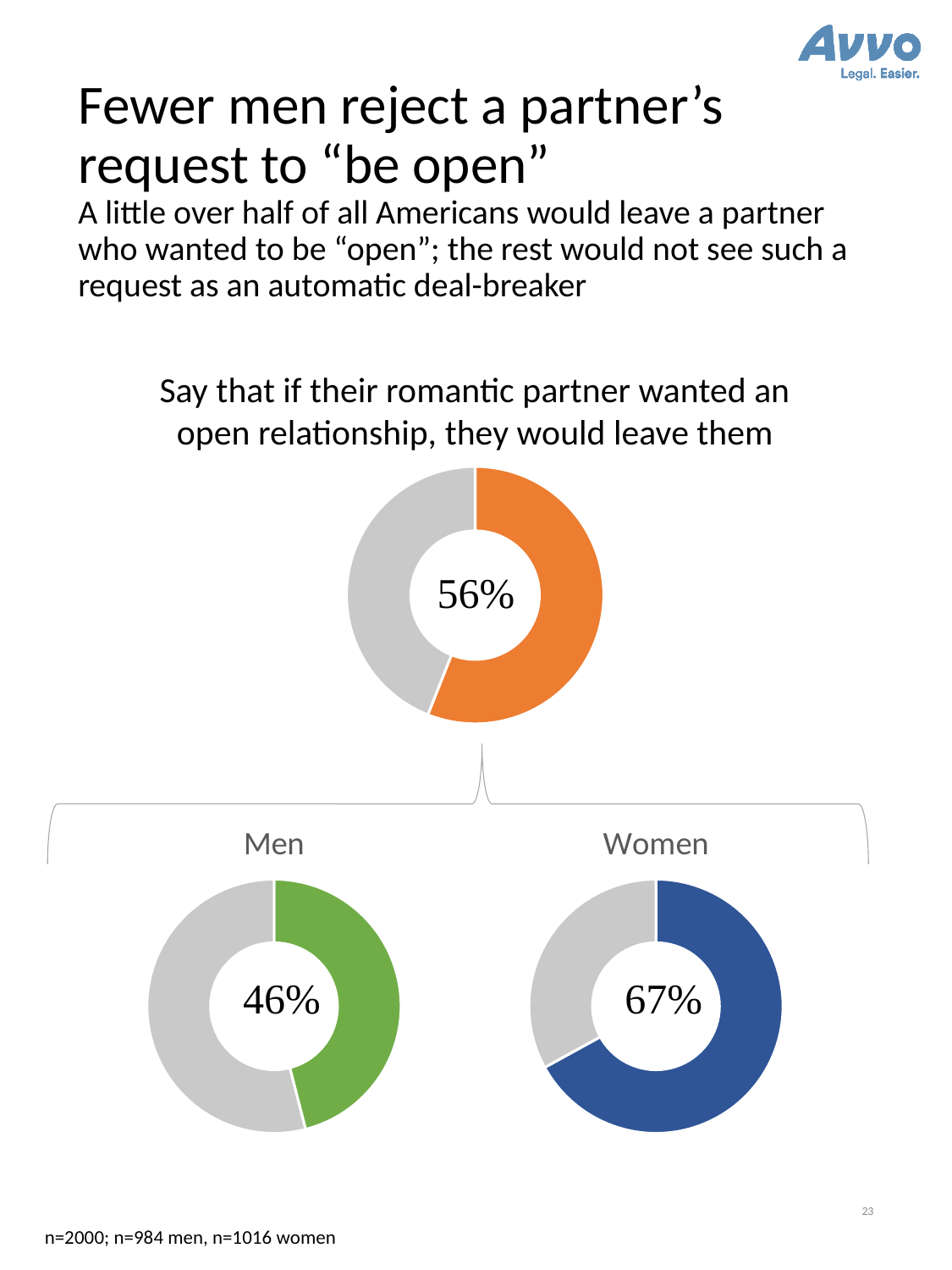

# Fewer men reject a partner’s request to “be open” A little over half of all Americans would leave a partner who wanted to be “open”; the rest would not see such a request as an automatic deal-breaker
Say that if their romantic partner wanted an open relationship, they would leave them

### Chart

| Category | Sales |
|---|---|
| 1st Qtr | 0.56 |
| 2nd Qtr | 0.43999999999999995 |

### Chart: Men

| Category | Sales |
|---|---|
| 1st Qtr | 0.46 |
| 2nd Qtr | 0.54 |

### Chart: Women

| Category | Sales |
|---|---|
| 1st Qtr | 0.67 |
| 2nd Qtr | 0.32999999999999996 |
23
n=2000; n=984 men, n=1016 women